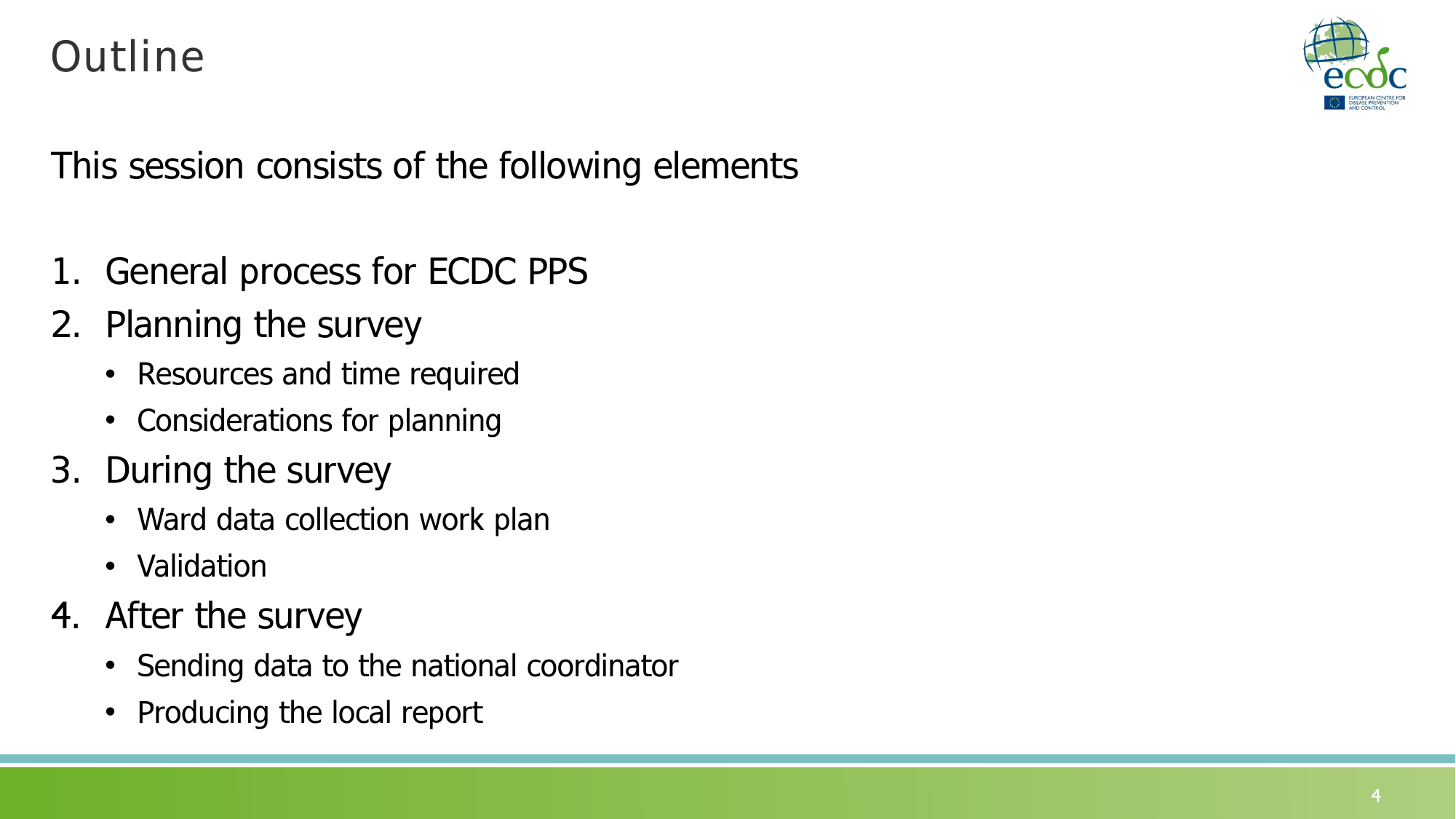

# Outline
This session consists of the following elements

General process for ECDC PPS
Planning the survey
Resources and time required
Considerations for planning
During the survey
Ward data collection work plan
Validation
After the survey
Sending data to the national coordinator
Producing the local report

4